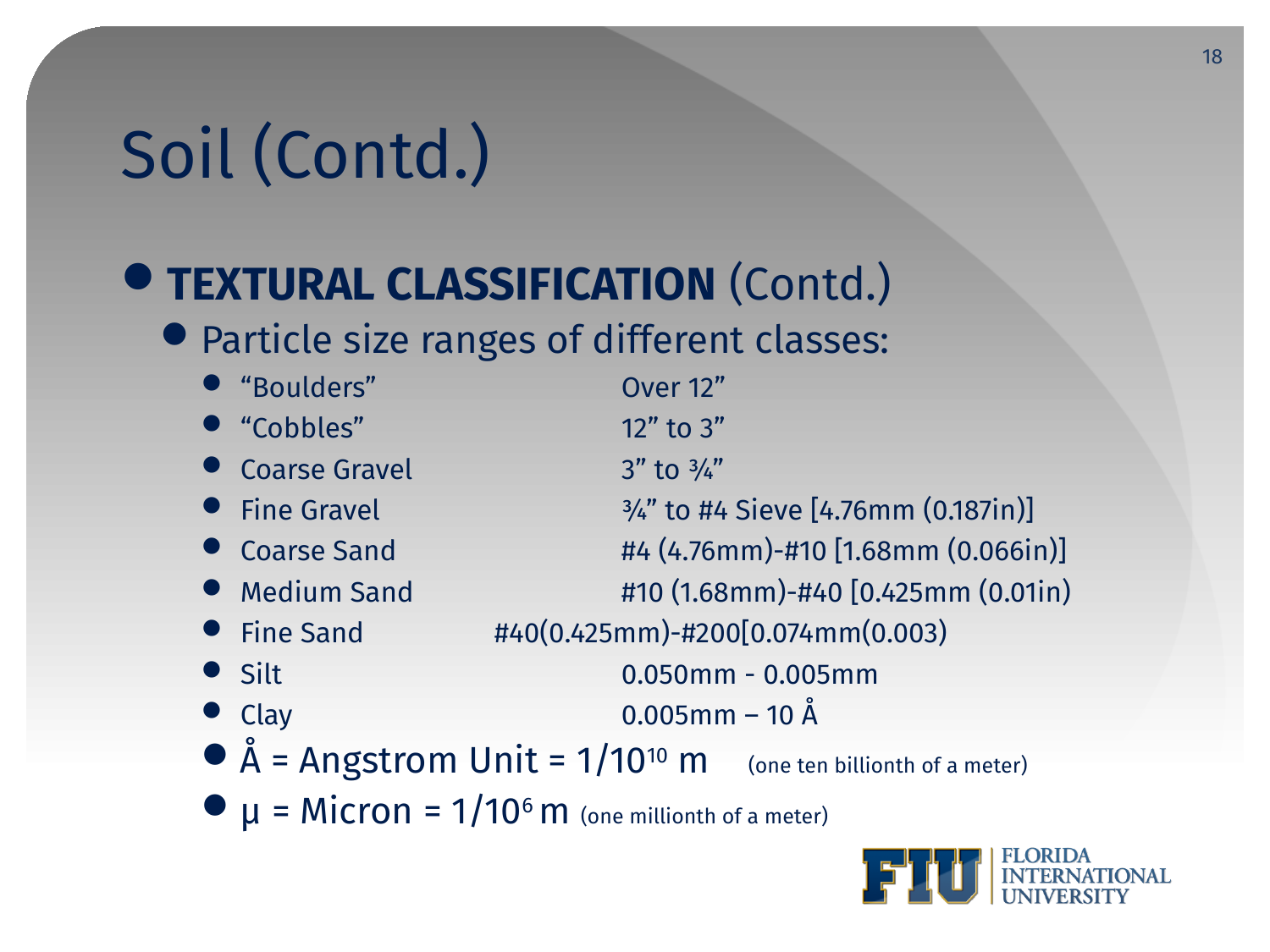

18
# Soil (Contd.)
TEXTURAL CLASSIFICATION (Contd.)
Particle size ranges of different classes:
“Boulders”		Over 12”
“Cobbles”			12” to 3”
Coarse Gravel		3” to ¾”
Fine Gravel		¾” to #4 Sieve [4.76mm (0.187in)]
Coarse Sand		#4 (4.76mm)-#10 [1.68mm (0.066in)]
Medium Sand		#10 (1.68mm)-#40 [0.425mm (0.01in)
Fine Sand		#40(0.425mm)-#200[0.074mm(0.003)
Silt			0.050mm - 0.005mm
Clay			0.005mm – 10 Å
Å = Angstrom Unit = 1/1010 m	(one ten billionth of a meter)
μ = Micron = 1/106 m (one millionth of a meter)